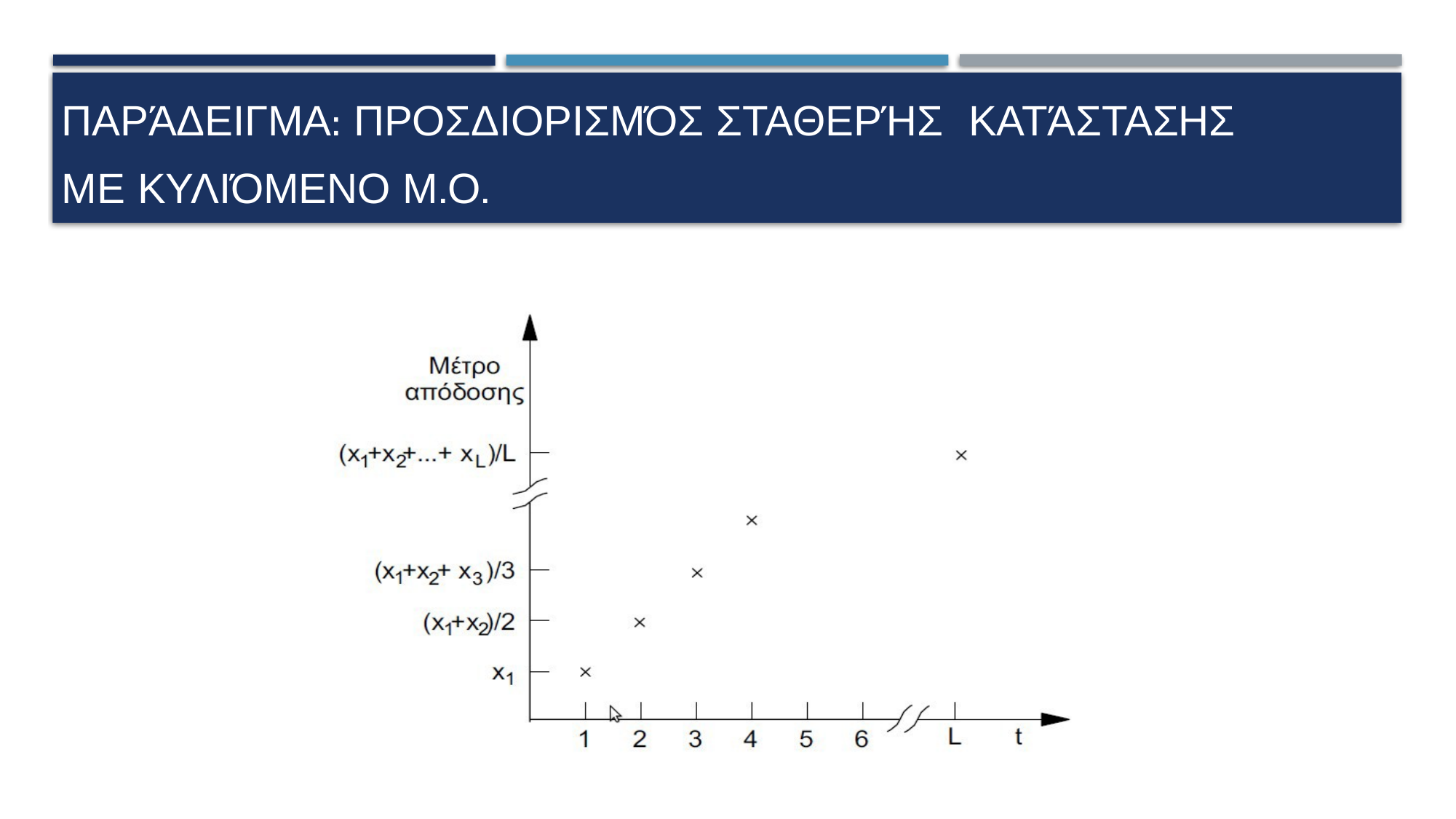

# Παράδειγμα: Προσδιορισμός σταθερής  κατάστασης με κυλιόμενο Μ.Ο.

17